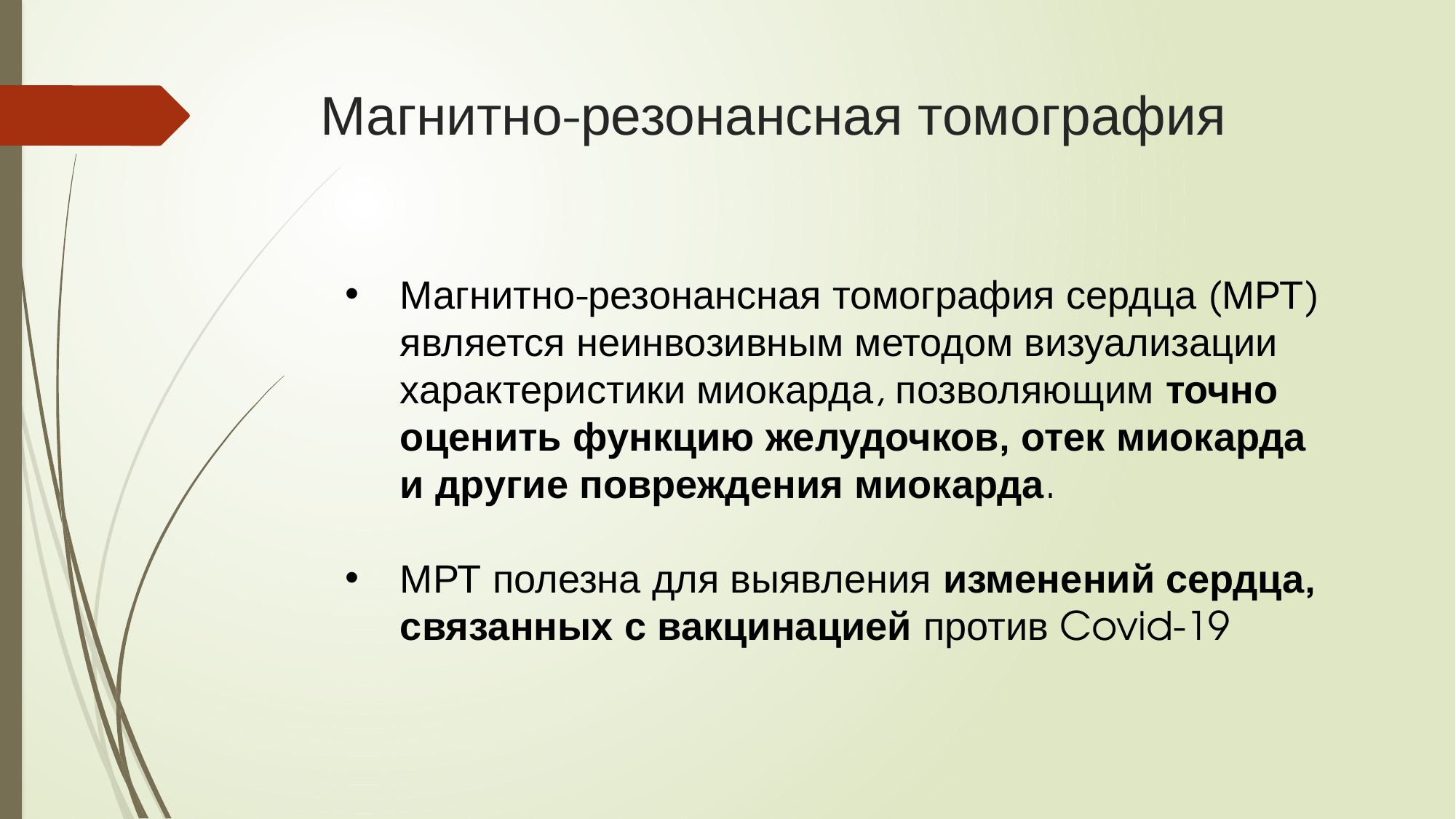

# Магнитно-резонансная томография
Магнитно-резонансная томография сердца (МРТ) является неинвозивным методом визуализации характеристики миокарда, позволяющим точно оценить функцию желудочков, отек миокарда и другие повреждения миокарда.

МРТ полезна для выявления изменений сердца, связанных с вакцинацией против Covid-19